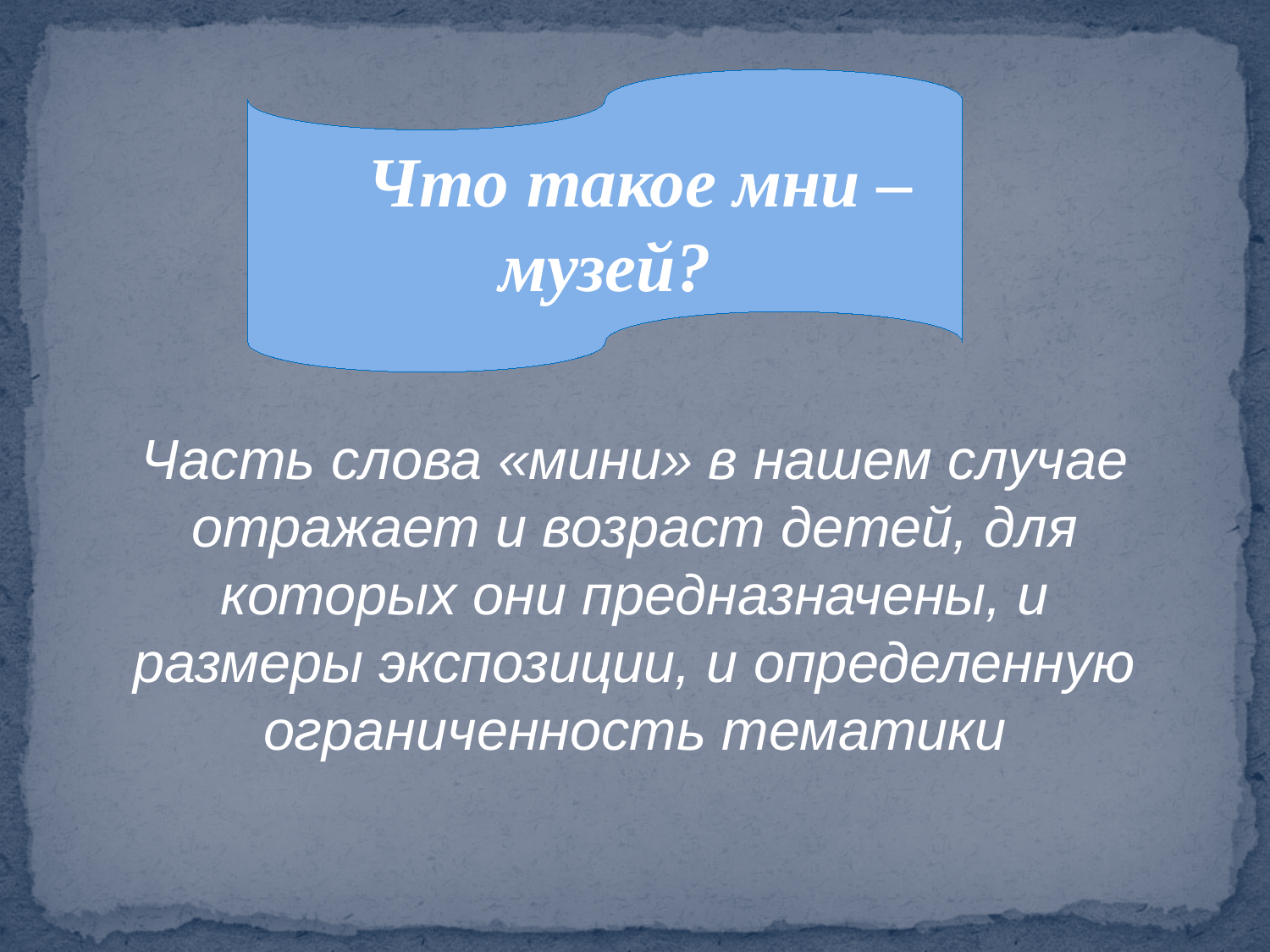

Что такое мни – музей?
Часть слова «мини» в нашем случае отражает и возраст детей, для которых они предназначены, и размеры экспозиции, и определенную ограниченность тематики